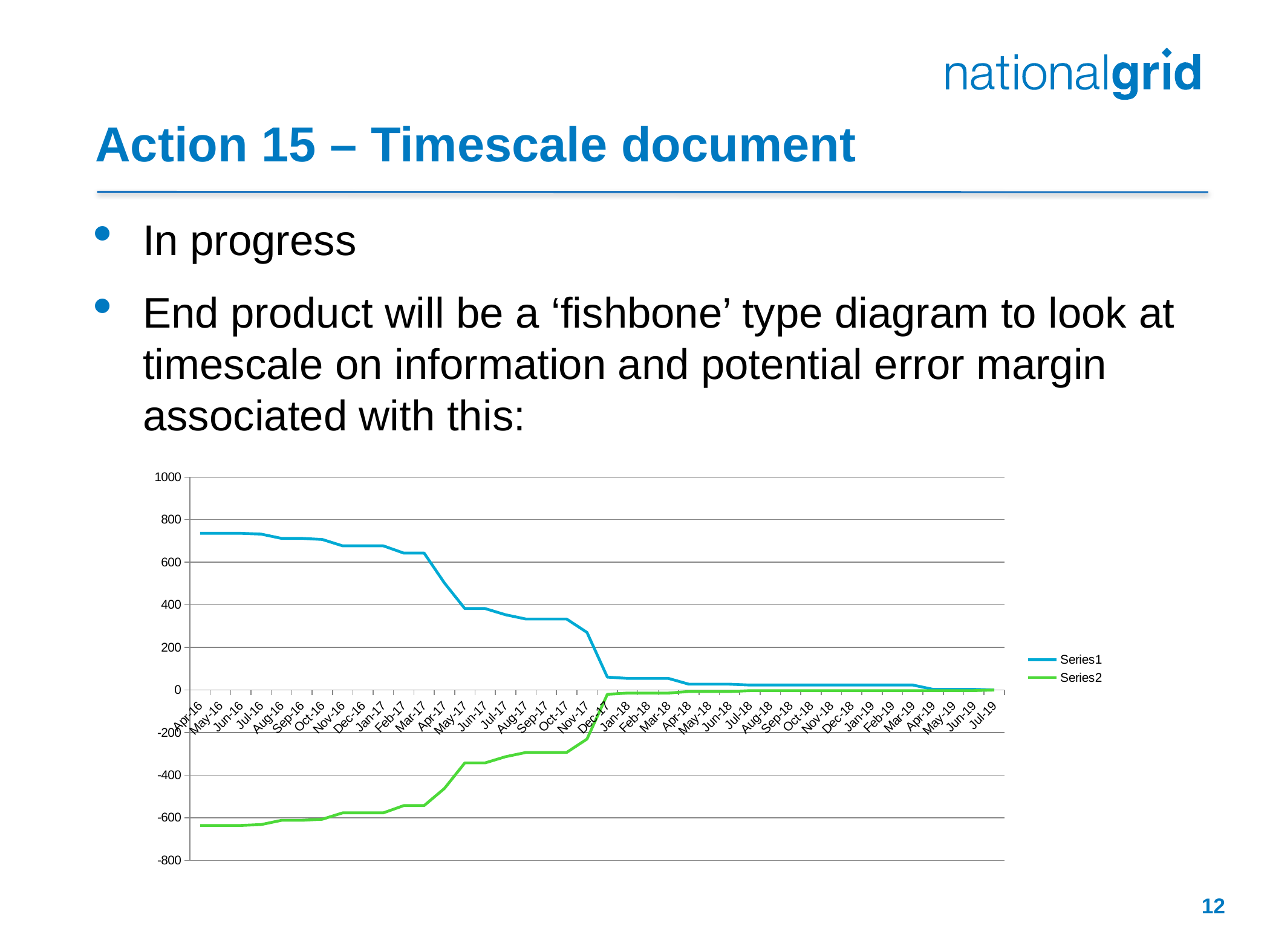

# Action 15 – Timescale document
In progress
End product will be a ‘fishbone’ type diagram to look at timescale on information and potential error margin associated with this:

### Chart

| Category |  |  |
|---|---|---|
| 42461 | 736.0 | -636.0 |
| 42491 | 736.0 | -636.0 |
| 42522 | 736.0 | -636.0 |
| 42552 | 732.0 | -632.0 |
| 42583 | 712.0 | -612.0 |
| 42614 | 712.0 | -612.0 |
| 42644 | 707.0 | -607.0 |
| 42675 | 677.0 | -577.0 |
| 42705 | 677.0 | -577.0 |
| 42736 | 677.0 | -577.0 |
| 42767 | 643.0 | -543.0 |
| 42795 | 643.0 | -543.0 |
| 42826 | 502.4 | -462.4 |
| 42856 | 382.4 | -342.4 |
| 42887 | 382.4 | -342.4 |
| 42917 | 353.4 | -313.4 |
| 42948 | 333.4 | -293.4 |
| 42979 | 333.4 | -293.4 |
| 43009 | 333.4 | -293.4 |
| 43040 | 270.4 | -230.39999999999998 |
| 43070 | 60.4 | -20.4 |
| 43101 | 54.4 | -14.399999999999999 |
| 43132 | 54.4 | -14.399999999999999 |
| 43160 | 54.4 | -14.399999999999999 |
| 43191 | 27.2 | -7.199999999999999 |
| 43221 | 27.2 | -7.199999999999999 |
| 43252 | 27.2 | -7.199999999999999 |
| 43282 | 23.2 | -3.1999999999999993 |
| 43313 | 23.2 | -3.1999999999999993 |
| 43344 | 23.2 | -3.1999999999999993 |
| 43374 | 23.2 | -3.1999999999999993 |
| 43405 | 23.2 | -3.1999999999999993 |
| 43435 | 23.2 | -3.1999999999999993 |
| 43466 | 23.2 | -3.1999999999999993 |
| 43497 | 23.2 | -3.1999999999999993 |
| 43525 | 23.2 | -3.1999999999999993 |
| 43556 | 3.0 | -3.0 |
| 43586 | 3.0 | -3.0 |
| 43617 | 3.0 | -3.0 |
| 43647 | 0.0 | 0.0 |
12